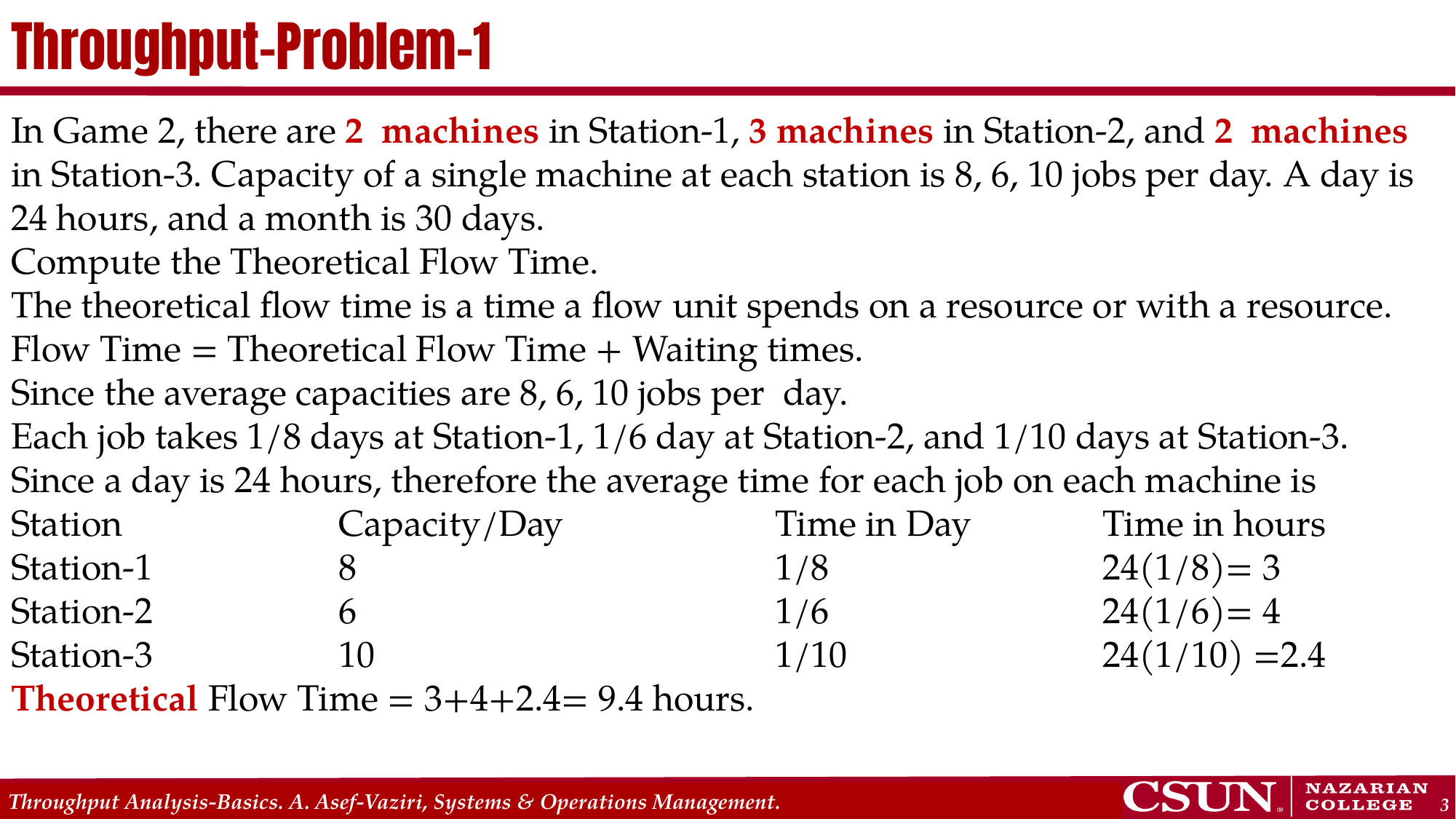

# Throughput-Problem-1
In Game 2, there are 2  machines in Station-1, 3 machines in Station-2, and 2  machines in Station-3. Capacity of a single machine at each station is 8, 6, 10 jobs per day. A day is 24 hours, and a month is 30 days.
Compute the Theoretical Flow Time.
The theoretical flow time is a time a flow unit spends on a resource or with a resource.
Flow Time = Theoretical Flow Time + Waiting times.
Since the average capacities are 8, 6, 10 jobs per  day.
Each job takes 1/8 days at Station-1, 1/6 day at Station-2, and 1/10 days at Station-3.
Since a day is 24 hours, therefore the average time for each job on each machine is
Station		Capacity/Day 		Time in Day		Time in hours
Station-1		8				1/8			24(1/8)= 3
Station-2		6				1/6			24(1/6)= 4
Station-3		10				1/10			24(1/10) =2.4
Theoretical Flow Time = 3+4+2.4= 9.4 hours.